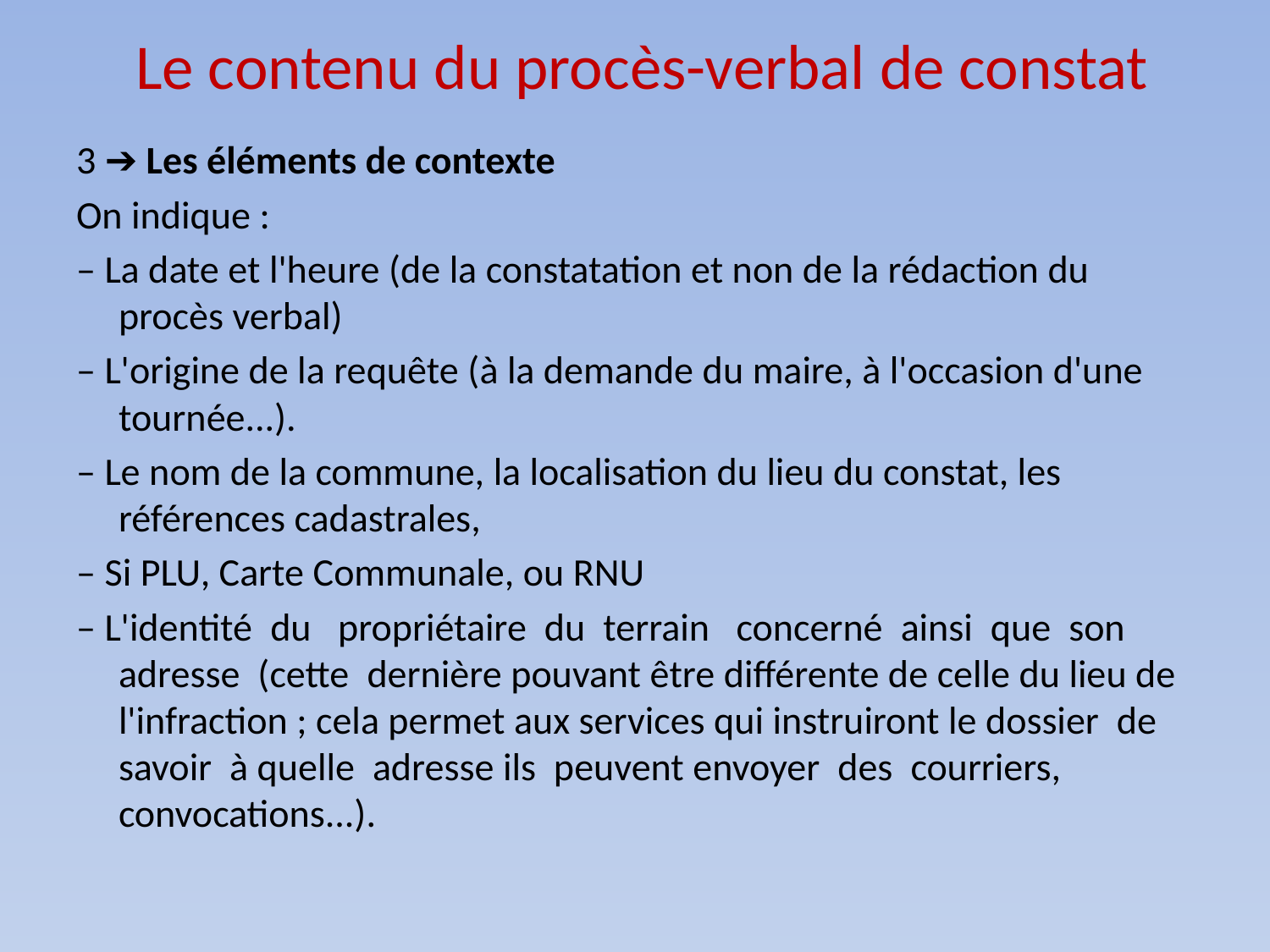

# Le contenu du procès-verbal de constat
3 ➔ Les éléments de contexte
On indique :
– La date et l'heure (de la constatation et non de la rédaction du procès verbal)
– L'origine de la requête (à la demande du maire, à l'occasion d'une tournée...).
– Le nom de la commune, la localisation du lieu du constat, les références cadastrales,
– Si PLU, Carte Communale, ou RNU
– L'identité  du   propriétaire  du  terrain   concerné  ainsi  que  son  adresse  (cette  dernière pouvant être différente de celle du lieu de l'infraction ; cela permet aux services qui instruiront le dossier  de  savoir  à quelle  adresse ils  peuvent envoyer  des  courriers, convocations...).